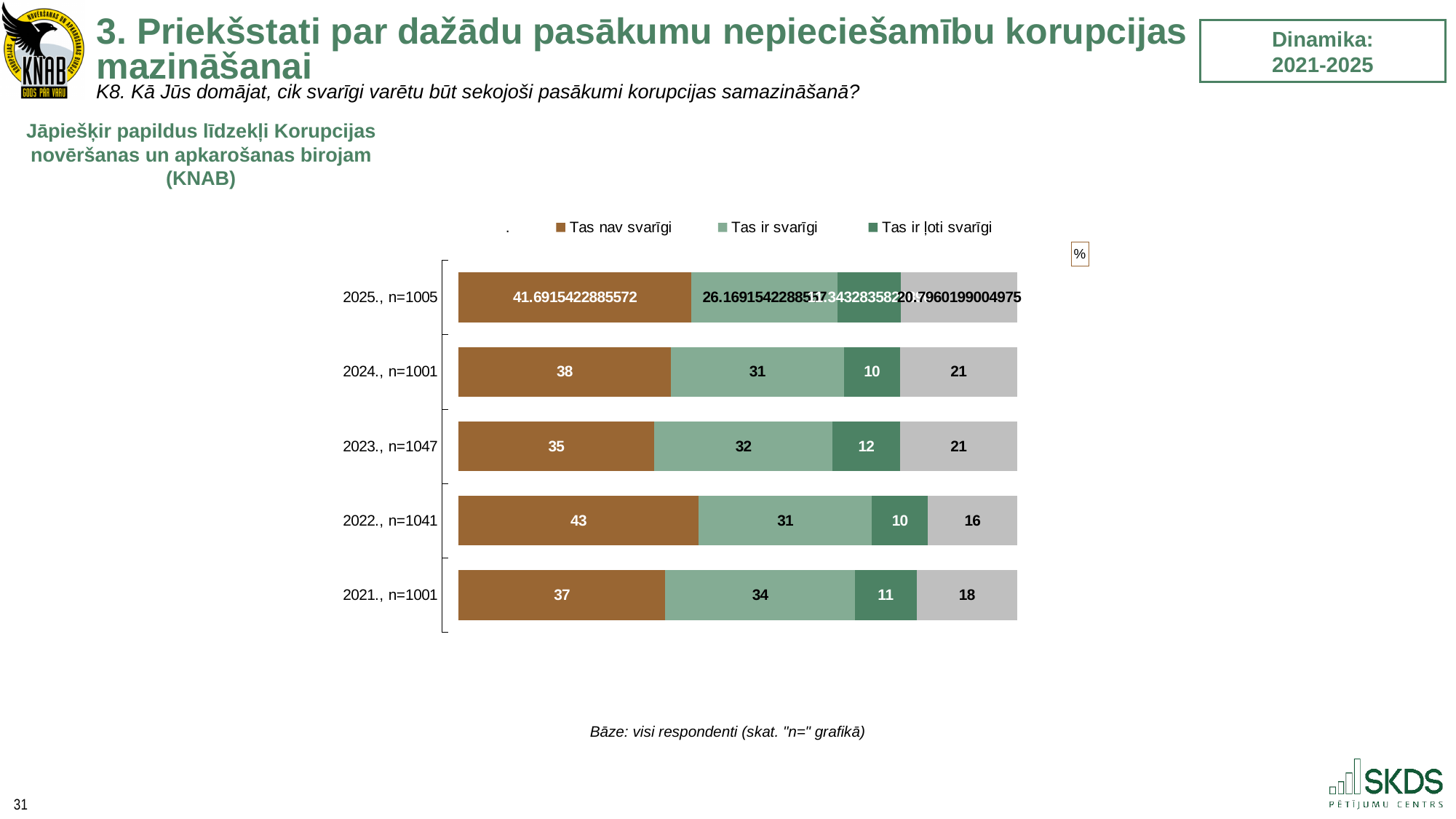

3. Priekšstati par dažādu pasākumu nepieciešamību korupcijas mazināšanai
Dinamika:
2021-2025
K8. Kā Jūs domājat, cik svarīgi varētu būt sekojoši pasākumi korupcijas samazināšanā?
Jāpiešķir papildus līdzekļi Korupcijas novēršanas un apkarošanas birojam (KNAB)

### Chart: %

| Category | . | Tas nav svarīgi | Tas ir svarīgi  | Tas ir ļoti svarīgi | Nezina / NA |
|---|---|---|---|---|---|
| 2025., n=1005 | 3.0 | 41.691542288557216 | 26.16915422885572 | 11.343283582089553 | 20.796019900497512 |
| 2024., n=1001 | 3.0 | 38.0 | 31.0 | 10.0 | 21.0 |
| 2023., n=1047 | 3.0 | 35.0 | 32.0 | 12.0 | 21.0 |
| 2022., n=1041 | 3.0 | 43.0 | 31.0 | 10.0 | 16.0 |
| 2021., n=1001 | 3.0 | 37.0 | 34.0 | 11.0 | 18.0 |
Bāze: visi respondenti (skat. "n=" grafikā)